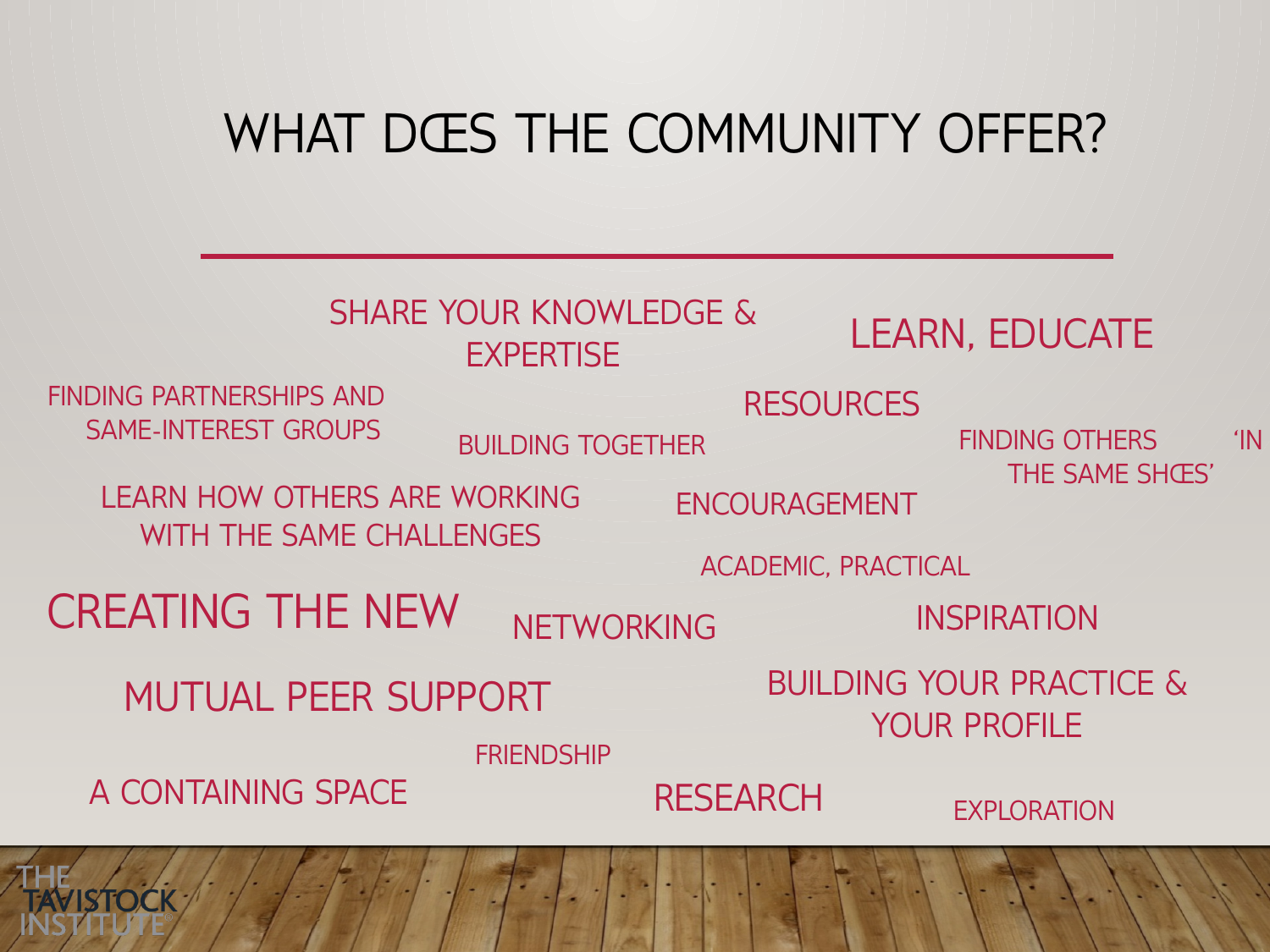

# What does the community offer?
Share your knowledge & expertise
learn, Educate
FINDING PARTNERSHIPS AND     SAME-INTEREST GROUPS
resources
FINDING OTHERS         ‘IN THE SAME SHOES’
BUILDING TOGETHER
Learn how others are working with the same challenges
Encouragement
Academic, practical
CREATING THE NEW
Inspiration
NETWORKING
Building your PRACTICE & YOUR profile
Mutual peer support
friendship
RESEARCH
A CONTAINING SPACE
exploration